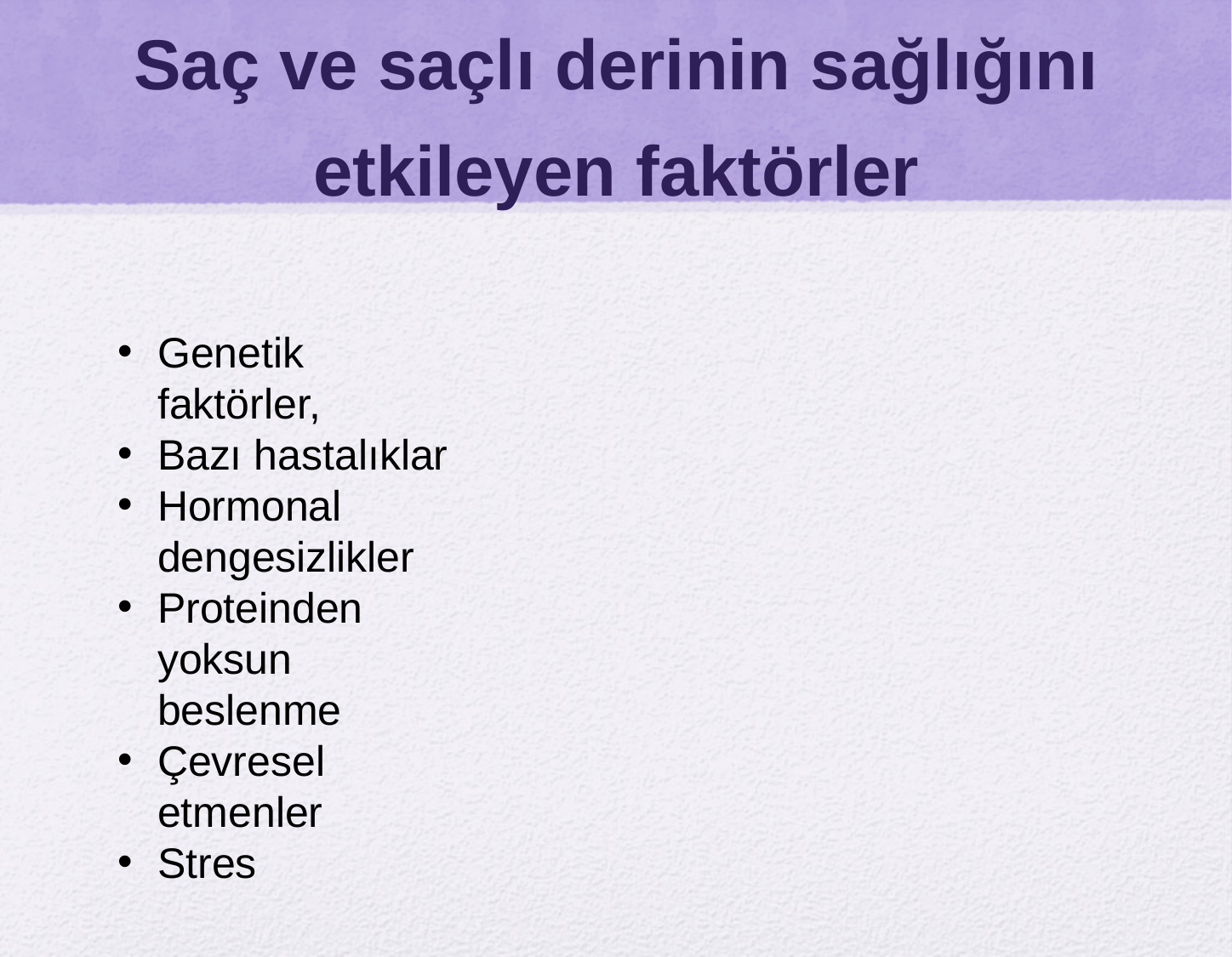

# Saç ve saçlı derinin sağlığını etkileyen faktörler

Genetik faktörler,
Bazı hastalıklar
Hormonal dengesizlikler
Proteinden yoksun beslenme
Çevresel etmenler
Stres